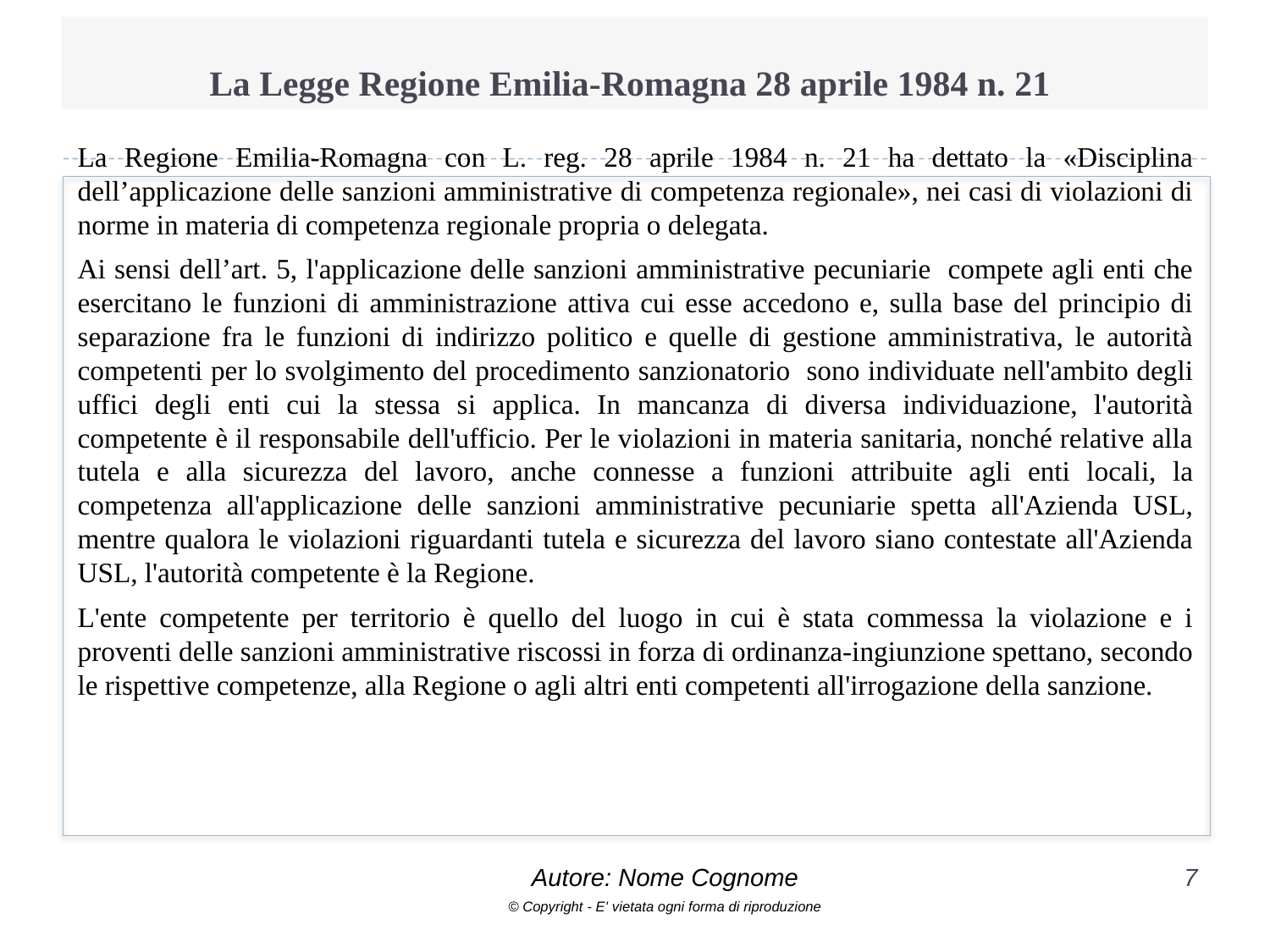

# La Legge Regione Emilia-Romagna 28 aprile 1984 n. 21

La Regione Emilia-Romagna con L. reg. 28 aprile 1984 n. 21 ha dettato la «Disciplina dell’applicazione delle sanzioni amministrative di competenza regionale», nei casi di violazioni di norme in materia di competenza regionale propria o delegata.
Ai sensi dell’art. 5, l'applicazione delle sanzioni amministrative pecuniarie  compete agli enti che esercitano le funzioni di amministrazione attiva cui esse accedono e, sulla base del principio di separazione fra le funzioni di indirizzo politico e quelle di gestione amministrativa, le autorità competenti per lo svolgimento del procedimento sanzionatorio  sono individuate nell'ambito degli uffici degli enti cui la stessa si applica. In mancanza di diversa individuazione, l'autorità competente è il responsabile dell'ufficio. Per le violazioni in materia sanitaria, nonché relative alla tutela e alla sicurezza del lavoro, anche connesse a funzioni attribuite agli enti locali, la competenza all'applicazione delle sanzioni amministrative pecuniarie spetta all'Azienda USL, mentre qualora le violazioni riguardanti tutela e sicurezza del lavoro siano contestate all'Azienda USL, l'autorità competente è la Regione.
L'ente competente per territorio è quello del luogo in cui è stata commessa la violazione e i proventi delle sanzioni amministrative riscossi in forza di ordinanza-ingiunzione spettano, secondo le rispettive competenze, alla Regione o agli altri enti competenti all'irrogazione della sanzione.